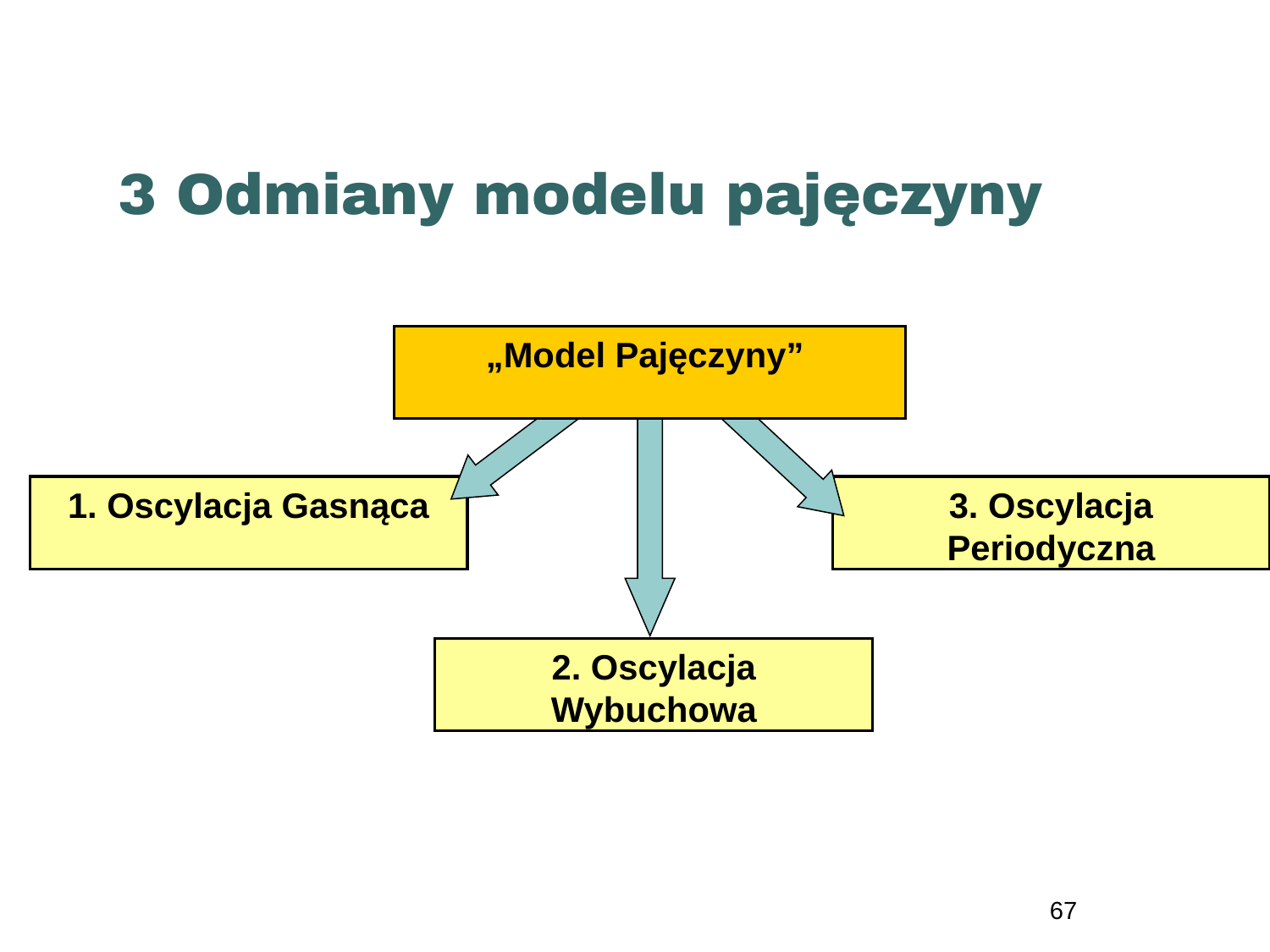

3 Odmiany modelu pajęczyny

„Model Pajęczyny”

1. Oscylacja Gasnąca
3. Oscylacja Periodyczna

2. Oscylacja Wybuchowa
67